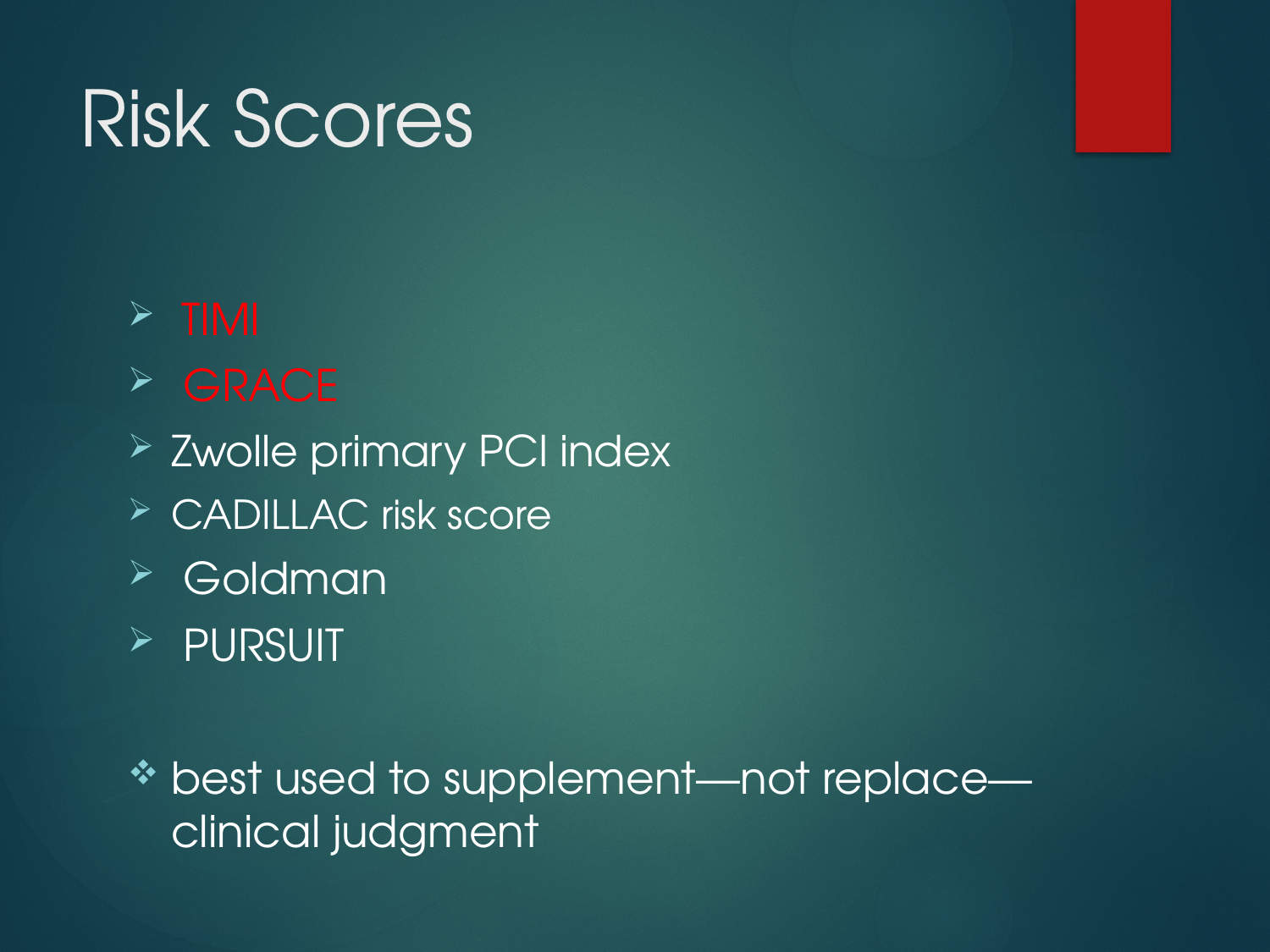

# Risk Scores
 TIMI
 GRACE
Zwolle primary PCI index
CADILLAC risk score
 Goldman
 PURSUIT

best used to supplement—not replace—clinical judgment